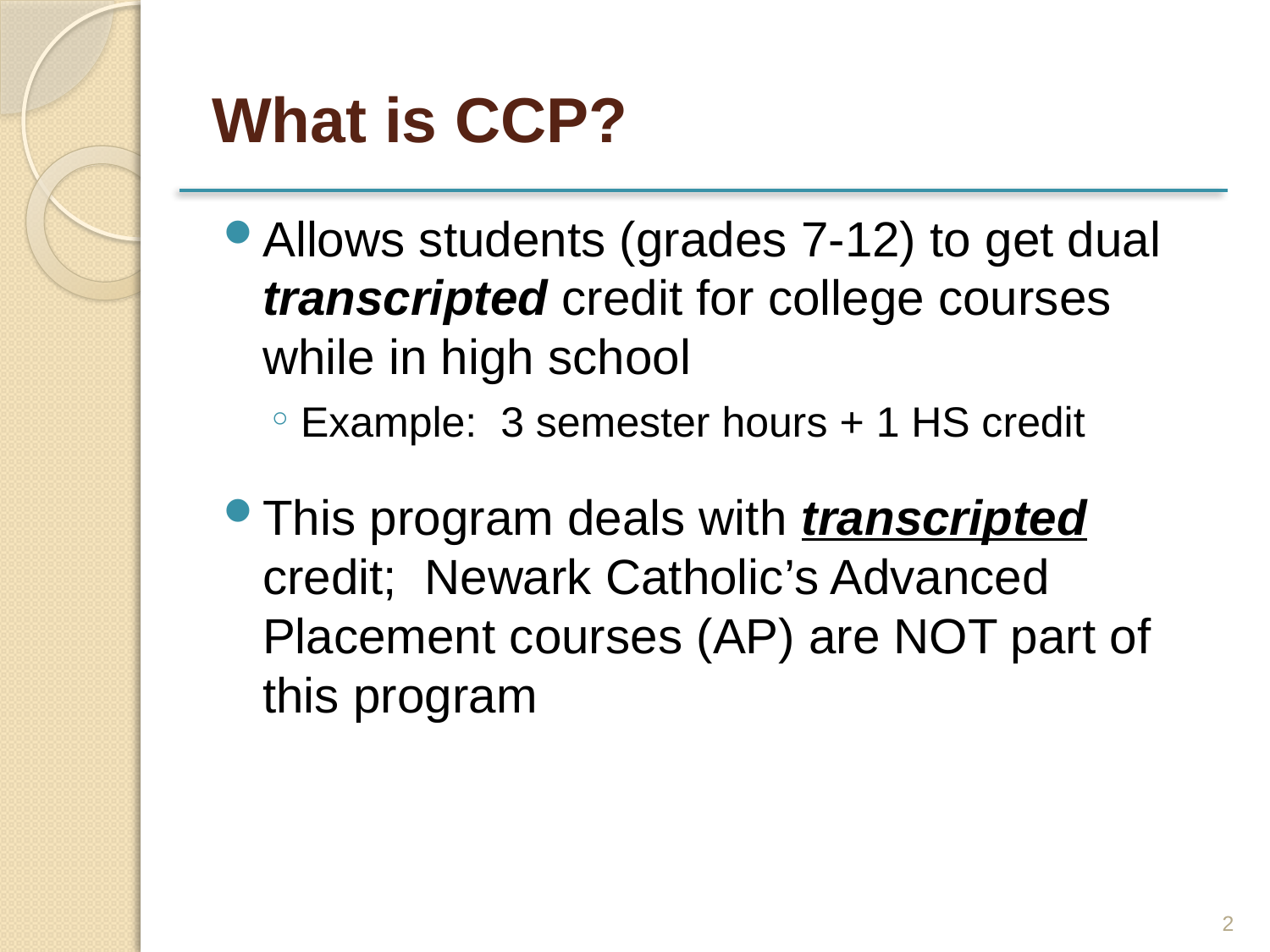

# What is CCP?
Allows students (grades 7-12) to get dual transcripted credit for college courses while in high school
Example:  3 semester hours + 1 HS credit

This program deals with transcripted credit;  Newark Catholic’s Advanced Placement courses (AP) are NOT part of this program

2